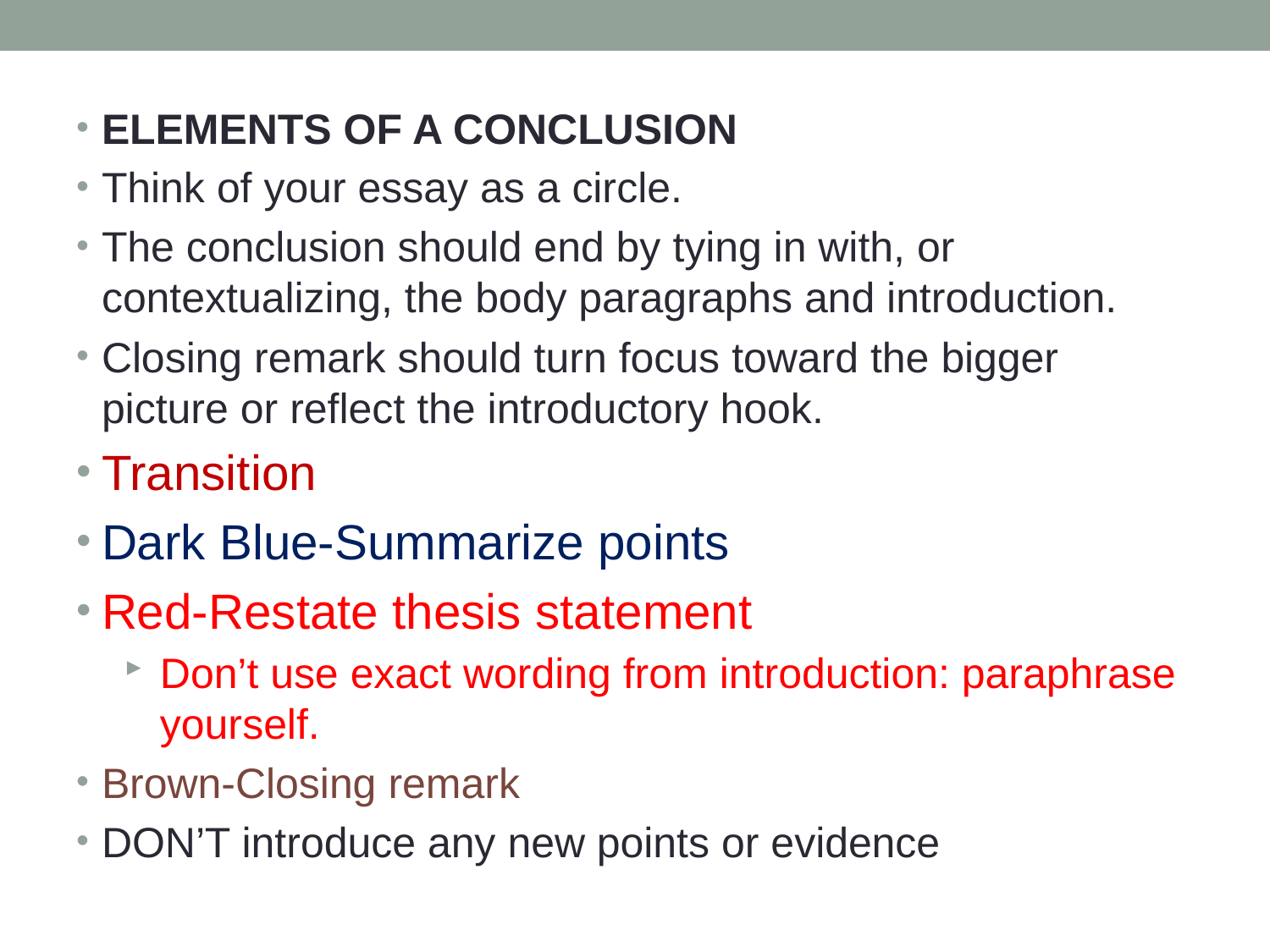

# 4
ELEMENTS OF A CONCLUSION
Think of your essay as a circle.
The conclusion should end by tying in with, or contextualizing, the body paragraphs and introduction.
Closing remark should turn focus toward the bigger picture or reflect the introductory hook.
Transition
Dark Blue-Summarize points
Red-Restate thesis statement
Don’t use exact wording from introduction: paraphrase yourself.
Brown-Closing remark
DON’T introduce any new points or evidence